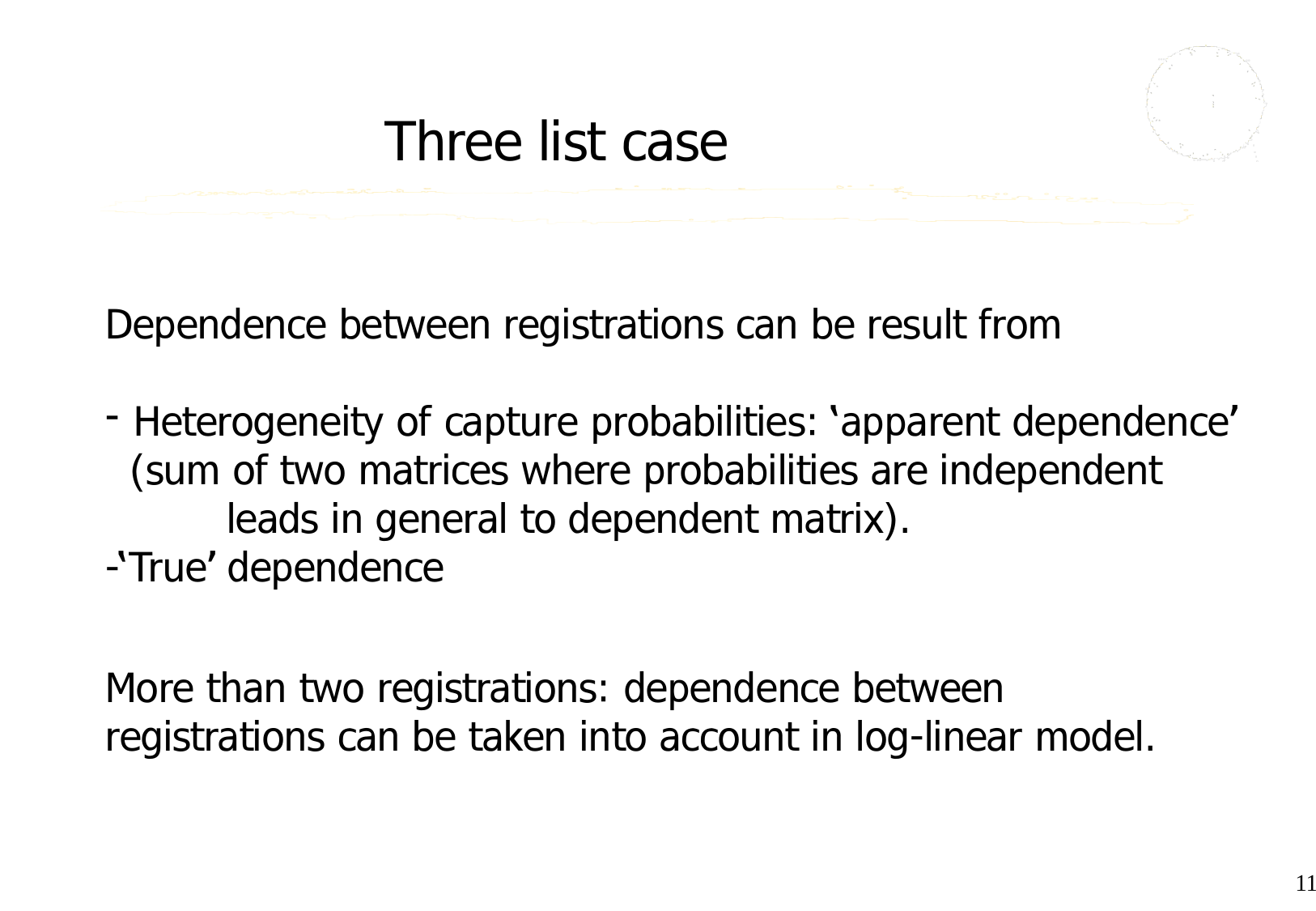

Three list case
Dependence between registrations can be result from

Heterogeneity of capture probabilities: ‘apparent dependence’
  (sum of two matrices where probabilities are independent
	leads in general to dependent matrix).
-‘True’ dependence
More than two registrations: dependence between registrations can be taken into account in log-linear model.